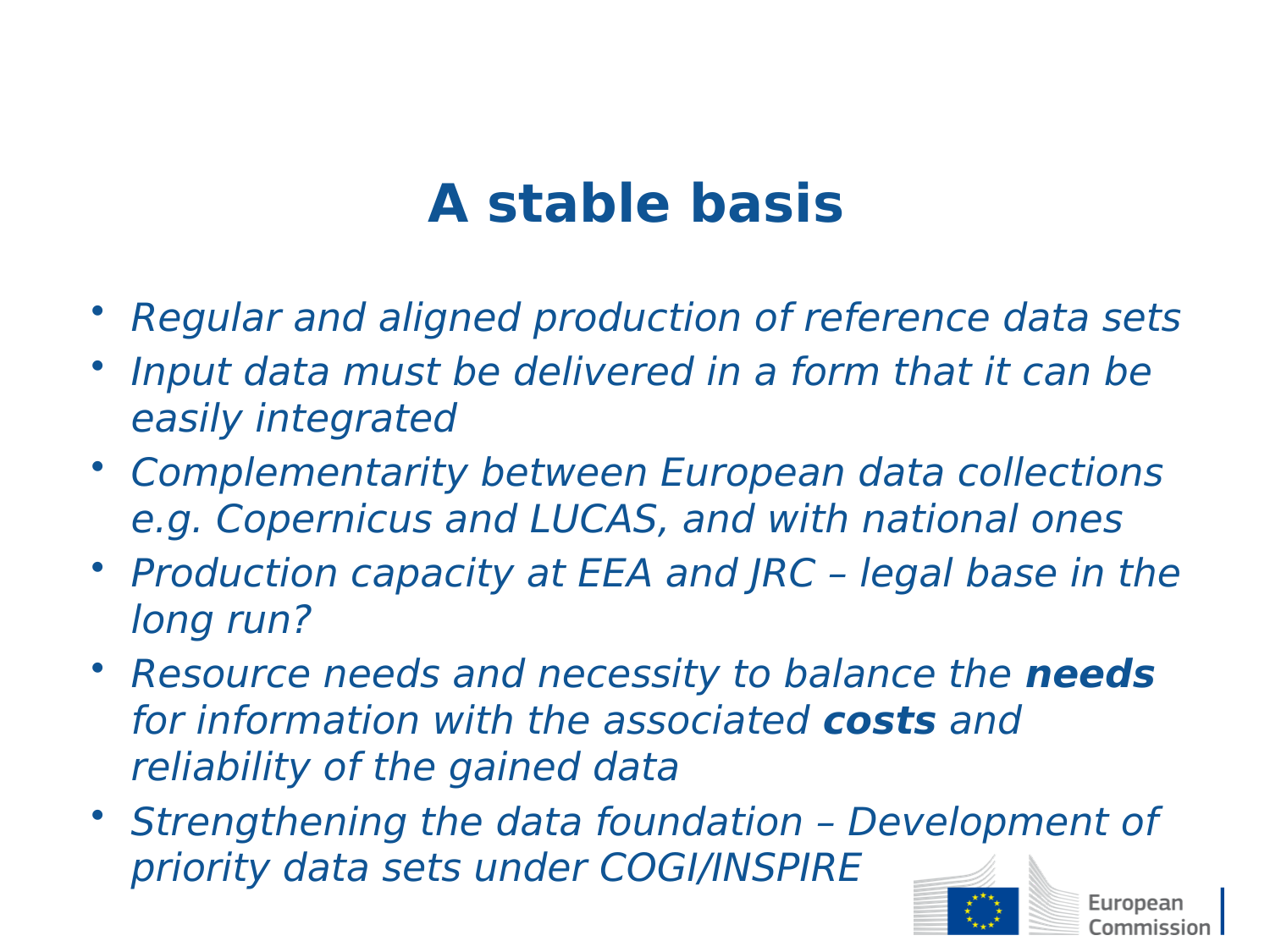

# A stable basis
Regular and aligned production of reference data sets
Input data must be delivered in a form that it can be easily integrated
Complementarity between European data collections e.g. Copernicus and LUCAS, and with national ones
Production capacity at EEA and JRC – legal base in the long run?
Resource needs and necessity to balance the needs for information with the associated costs and reliability of the gained data
Strengthening the data foundation – Development of priority data sets under COGI/INSPIRE